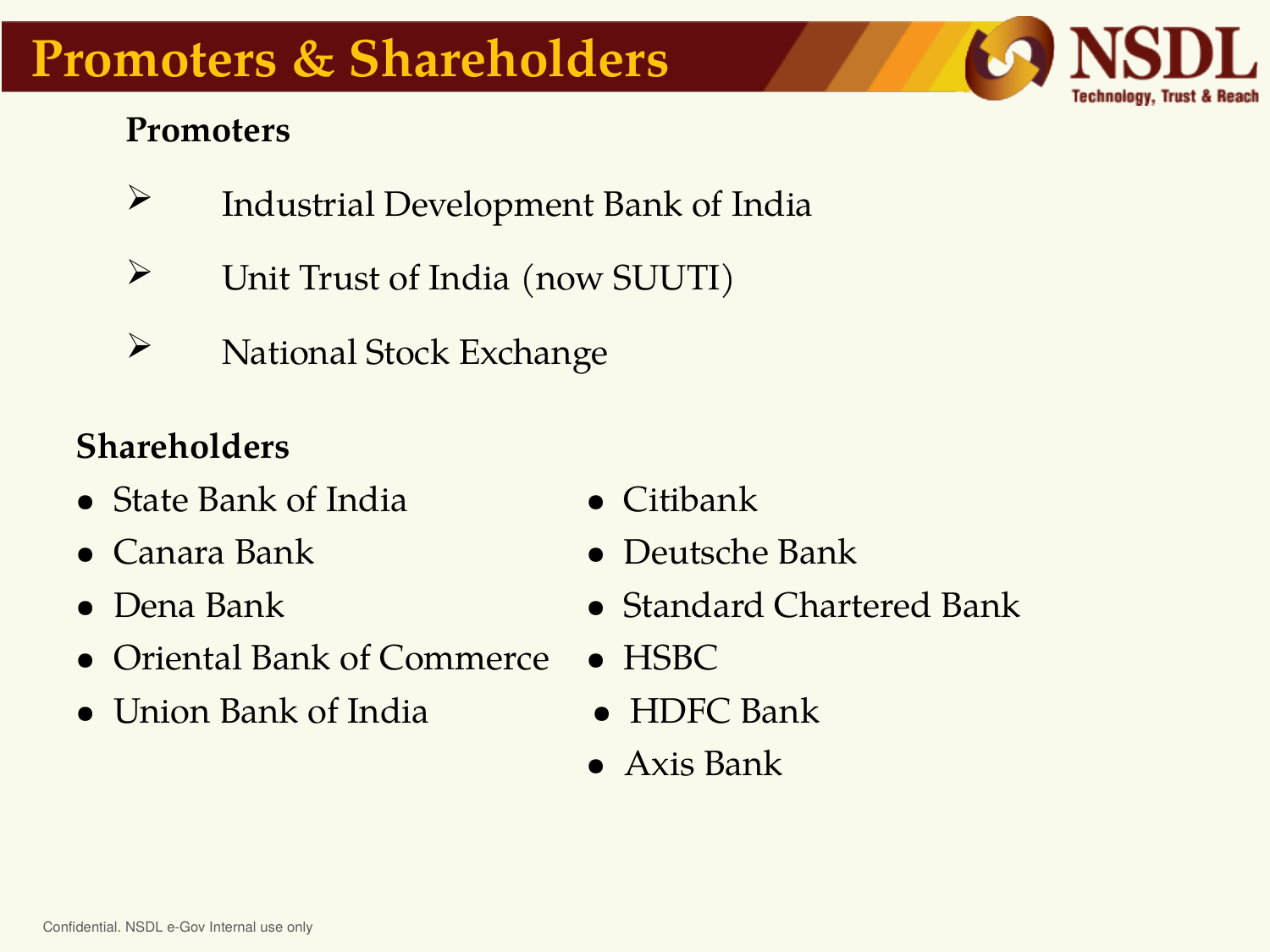

Promoters & Shareholders
Promoters
Industrial Development Bank of India
Unit Trust of India (now SUUTI)
National Stock Exchange

Shareholders
•  State Bank of India		  •  Citibank
•  Canara Bank	   		  •  Deutsche Bank
•  Dena Bank			  •  Standard Chartered Bank
•  Oriental Bank of Commerce  	  •  HSBC
•  Union Bank of India 	                 •  HDFC Bank
				  •  Axis Bank